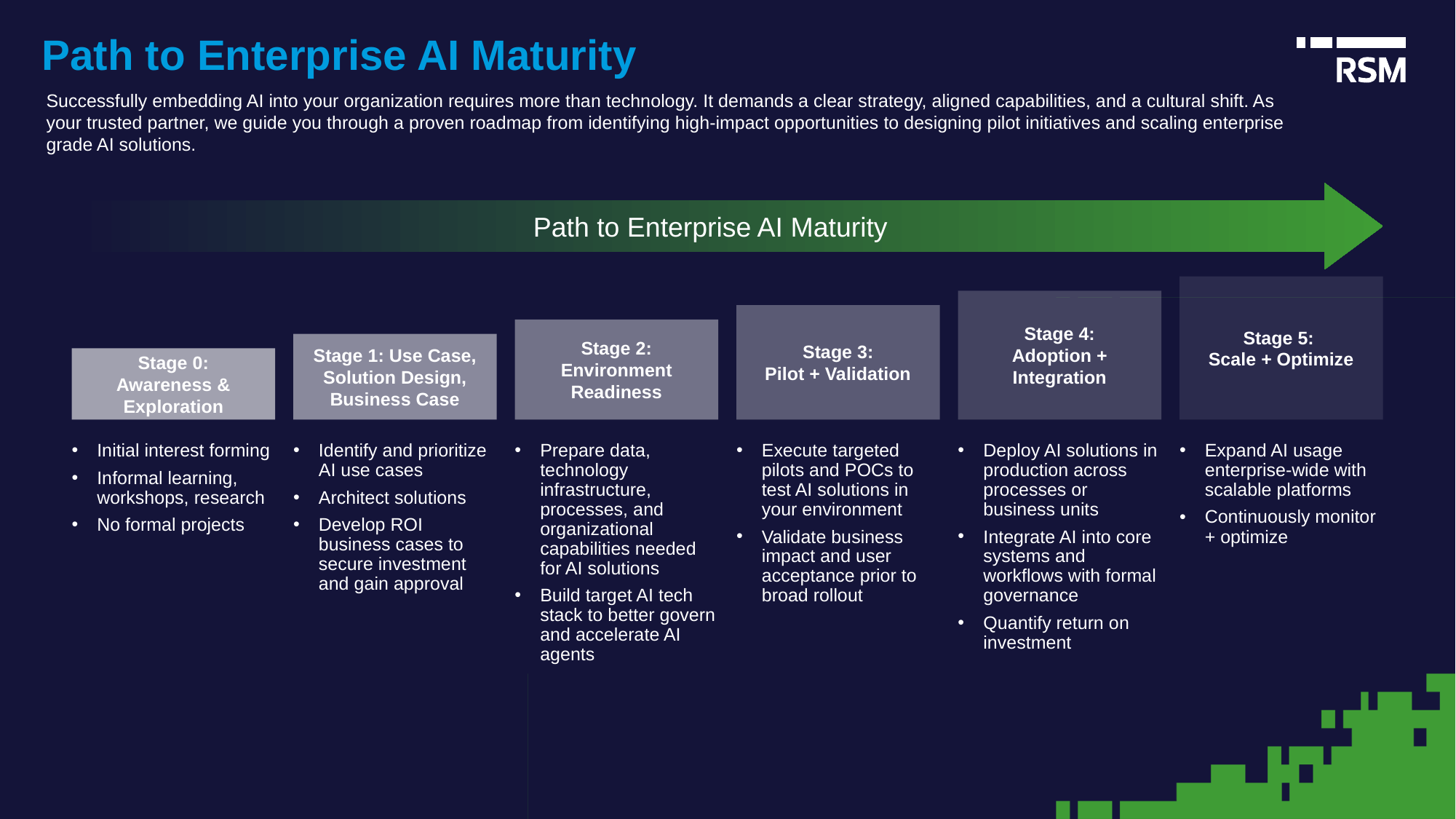

# Path to Enterprise AI Maturity
Successfully embedding AI into your organization requires more than technology. It demands a clear strategy, aligned capabilities, and a cultural shift. As your trusted partner, we guide you through a proven roadmap from identifying high-impact opportunities to designing pilot initiatives and scaling enterprise grade AI solutions.
Path to Enterprise AI Maturity
Stage 5:
Scale + Optimize
Stage 4:
Adoption + Integration
Stage 3:
Pilot + Validation
Stage 2: Environment Readiness
Stage 1: Use Case, Solution Design, Business Case
Stage 0:
Awareness & Exploration
Initial interest forming
Informal learning, workshops, research
No formal projects
Identify and prioritize AI use cases
Architect solutions
Develop ROI business cases to secure investment and gain approval
Prepare data, technology infrastructure, processes, and organizational capabilities needed for AI solutions
Build target AI tech stack to better govern and accelerate AI agents
Execute targeted pilots and POCs to test AI solutions in your environment
Validate business impact and user acceptance prior to broad rollout
Deploy AI solutions in production across processes or business units
Integrate AI into core systems and workflows with formal governance
Quantify return on investment
Expand AI usage enterprise-wide with scalable platforms
Continuously monitor + optimize